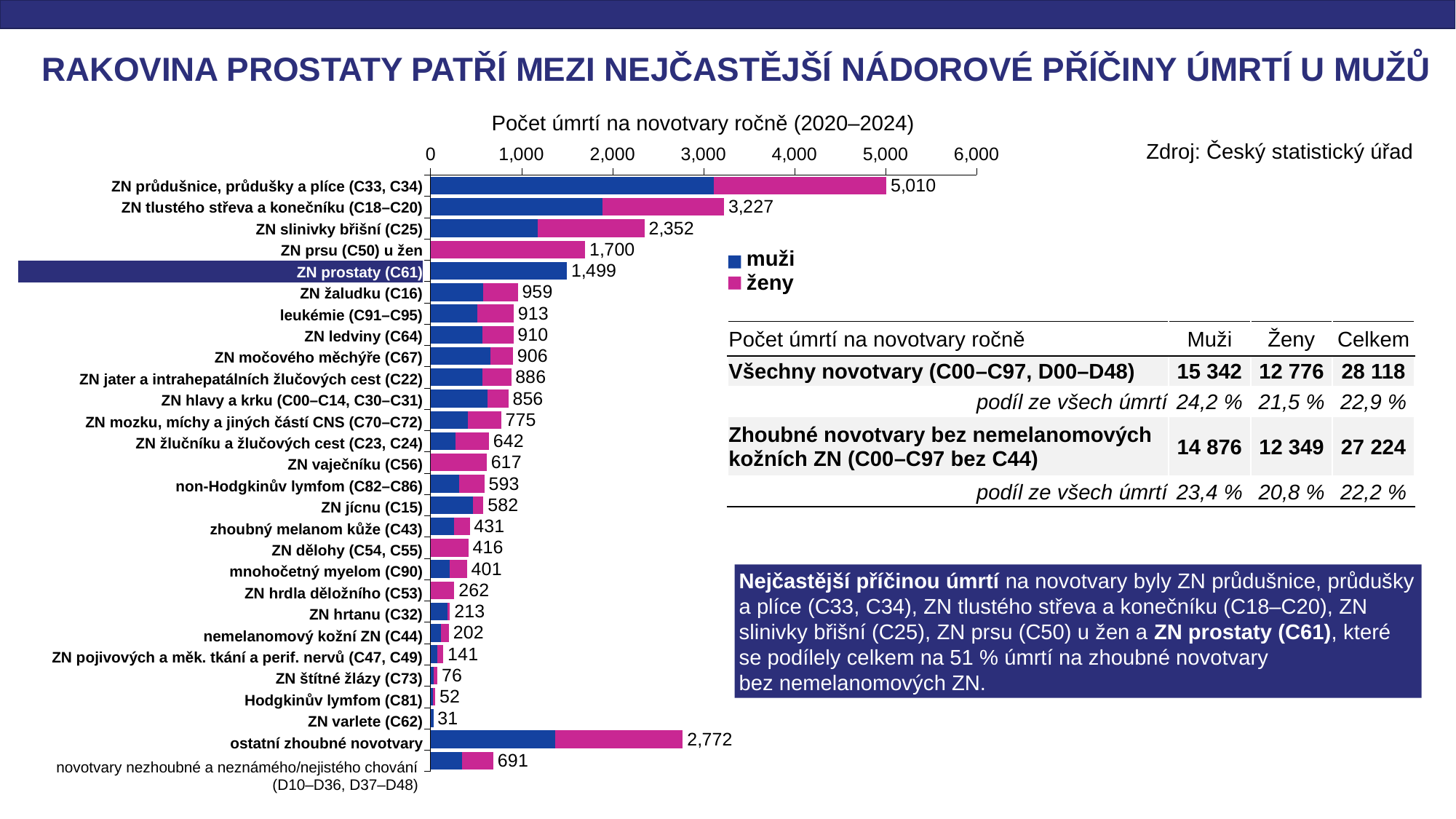

RAKOVINA PROSTATY PATŘÍ MEZI NEJČASTĚJŠÍ NÁDOROVÉ PŘÍČINY ÚMRTÍ U MUŽŮ
Počet úmrtí na novotvary ročně (2020–2024)
Zdroj: Český statistický úřad

### Chart

| Category | all | m |
|---|---|---|
| ZN průdušnice, průdušky a plíce (C33, C34) | 5010.0 | 3116.0 |
| ZN tlustého střeva a konečníku (C18–C20) | 3227.0 | 1893.0 |
| ZN slinivky břišní (C25) | 2352.0 | 1178.0 |
| ZN prsu (C50) u žen | 1700.0 | 0.0 |
| ZN prostaty (C61) | 1499.0 | 1499.0 |
| ZN žaludku (C16) | 959.0 | 577.0 |
| leukémie (C91–C95) | 913.0 | 515.0 |
| ZN ledviny (C64) | 910.0 | 570.0 |
| ZN močového měchýře (C67) | 906.0 | 657.0 |
| ZN jater a intrahepatálních žlučových cest (C22) | 886.0 | 569.0 |
| ZN hlavy a krku (C00–C14, C30–C31) | 856.0 | 629.0 |
| ZN mozku, míchy a jiných částí CNS (C70–C72) | 775.0 | 407.0 |
| ZN žlučníku a žlučových cest (C23, C24) | 642.0 | 273.0 |
| ZN vaječníku (C56) | 617.0 | 0.0 |
| non-Hodgkinův lymfom (C82–C86) | 593.0 | 317.0 |
| ZN jícnu (C15) | 582.0 | 466.0 |
| zhoubný melanom kůže (C43) | 431.0 | 260.0 |
| ZN dělohy (C54, C55) | 416.0 | 0.0 |
| mnohočetný myelom (C90) | 401.0 | 213.0 |
| ZN hrdla děložního (C53) | 262.0 | 0.0 |
| ZN hrtanu (C32) | 213.0 | 189.0 |
| nemelanomový kožní ZN (C44) | 202.0 | 118.0 |
| ZN pojivových a měk. tkání a perif. nervů (C47, C49) | 141.0 | 78.0 |
| ZN štítné žlázy (C73) | 76.0 | 36.0 |
| Hodgkinův lymfom (C81) | 52.0 | 29.0 |
| ZN varlete (C62) | 31.0 | 31.0 |
| ostatní zhoubné novotvary | 2772.0 | 1373.0 |
| novotvary in situ, nezhoubné a neznámého chování (D00–D48) | 691.0 | 348.0 |
| ZN průdušnice, průdušky a plíce (C33, C34) |
| --- |
| ZN tlustého střeva a konečníku (C18–C20) |
| ZN slinivky břišní (C25) |
| ZN prsu (C50) u žen |
| ZN prostaty (C61) |
| ZN žaludku (C16) |
| leukémie (C91–C95) |
| ZN ledviny (C64) |
| ZN močového měchýře (C67) |
| ZN jater a intrahepatálních žlučových cest (C22) |
| ZN hlavy a krku (C00–C14, C30–C31) |
| ZN mozku, míchy a jiných částí CNS (C70–C72) |
| ZN žlučníku a žlučových cest (C23, C24) |
| ZN vaječníku (C56) |
| non-Hodgkinův lymfom (C82–C86) |
| ZN jícnu (C15) |
| zhoubný melanom kůže (C43) |
| ZN dělohy (C54, C55) |
| mnohočetný myelom (C90) |
| ZN hrdla děložního (C53) |
| ZN hrtanu (C32) |
| nemelanomový kožní ZN (C44) |
| ZN pojivových a měk. tkání a perif. nervů (C47, C49) |
| ZN štítné žlázy (C73) |
| Hodgkinův lymfom (C81) |
| ZN varlete (C62) |
| ostatní zhoubné novotvary |
| novotvary nezhoubné a neznámého/nejistého chování |
muži
ženy

| Počet úmrtí na novotvary ročně | Muži | Ženy | Celkem |
| --- | --- | --- | --- |
| Všechny novotvary (C00–C97, D00–D48) | 15 342 | 12 776 | 28 118 |
| podíl ze všech úmrtí | 24,2 % | 21,5 % | 22,9 % |
| Zhoubné novotvary bez nemelanomových kožních ZN (C00–C97 bez C44) | 14 876 | 12 349 | 27 224 |
| podíl ze všech úmrtí | 23,4 % | 20,8 % | 22,2 % |
Nejčastější příčinou úmrtí na novotvary byly ZN průdušnice, průdušky a plíce (C33, C34), ZN tlustého střeva a konečníku (C18–C20), ZN slinivky břišní (C25), ZN prsu (C50) u žen a ZN prostaty (C61), které se podílely celkem na 51 % úmrtí na zhoubné novotvary bez nemelanomových ZN.
(D10–D36, D37–D48)